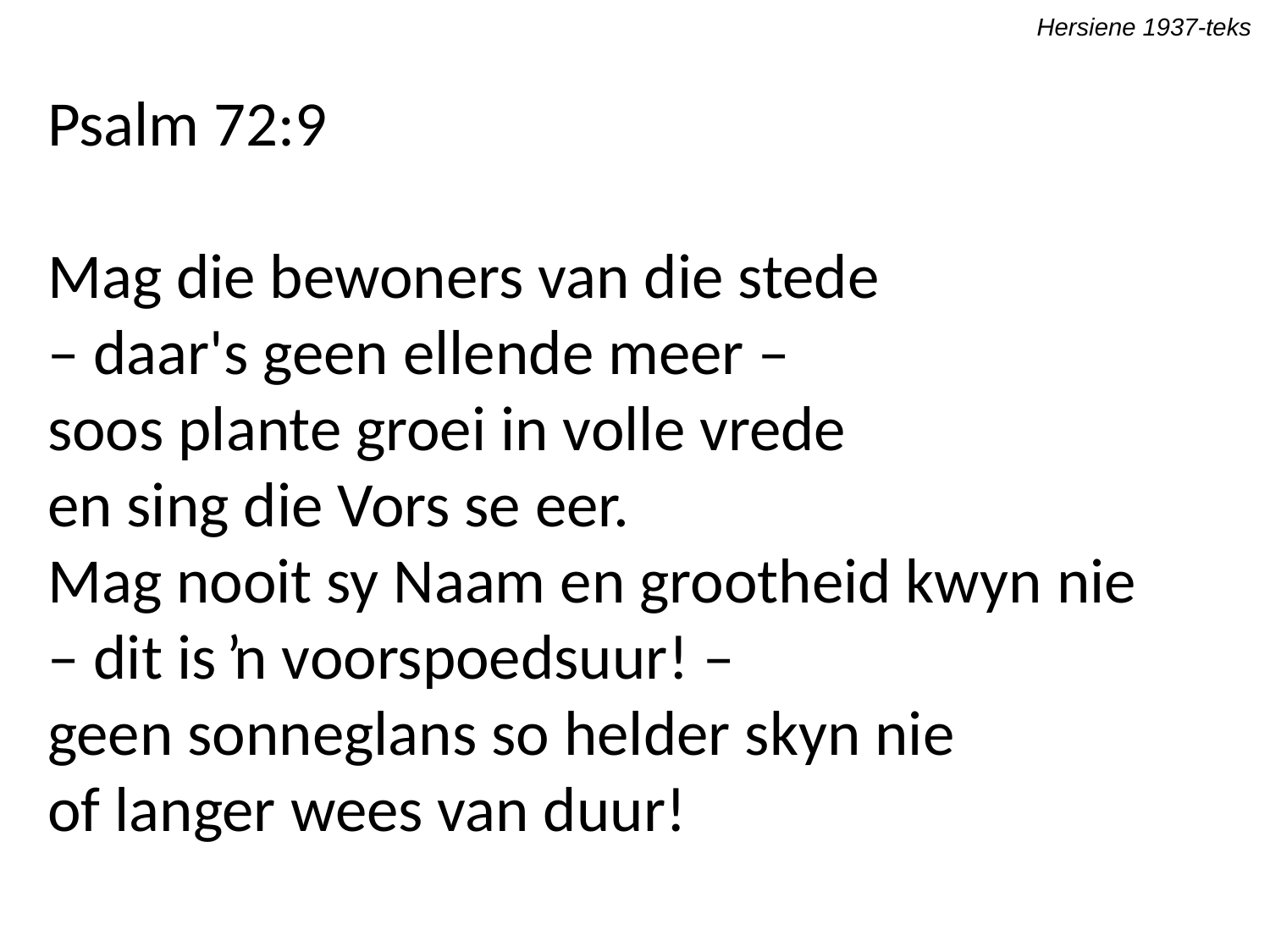

Hersiene 1937-teks
Psalm 72:9

Mag die bewoners van die stede
– daar's geen ellende meer –
soos plante groei in volle vrede
en sing die Vors se eer.
Mag nooit sy Naam en grootheid kwyn nie
– dit is ŉ voorspoedsuur! –
geen sonneglans so helder skyn nie
of langer wees van duur!